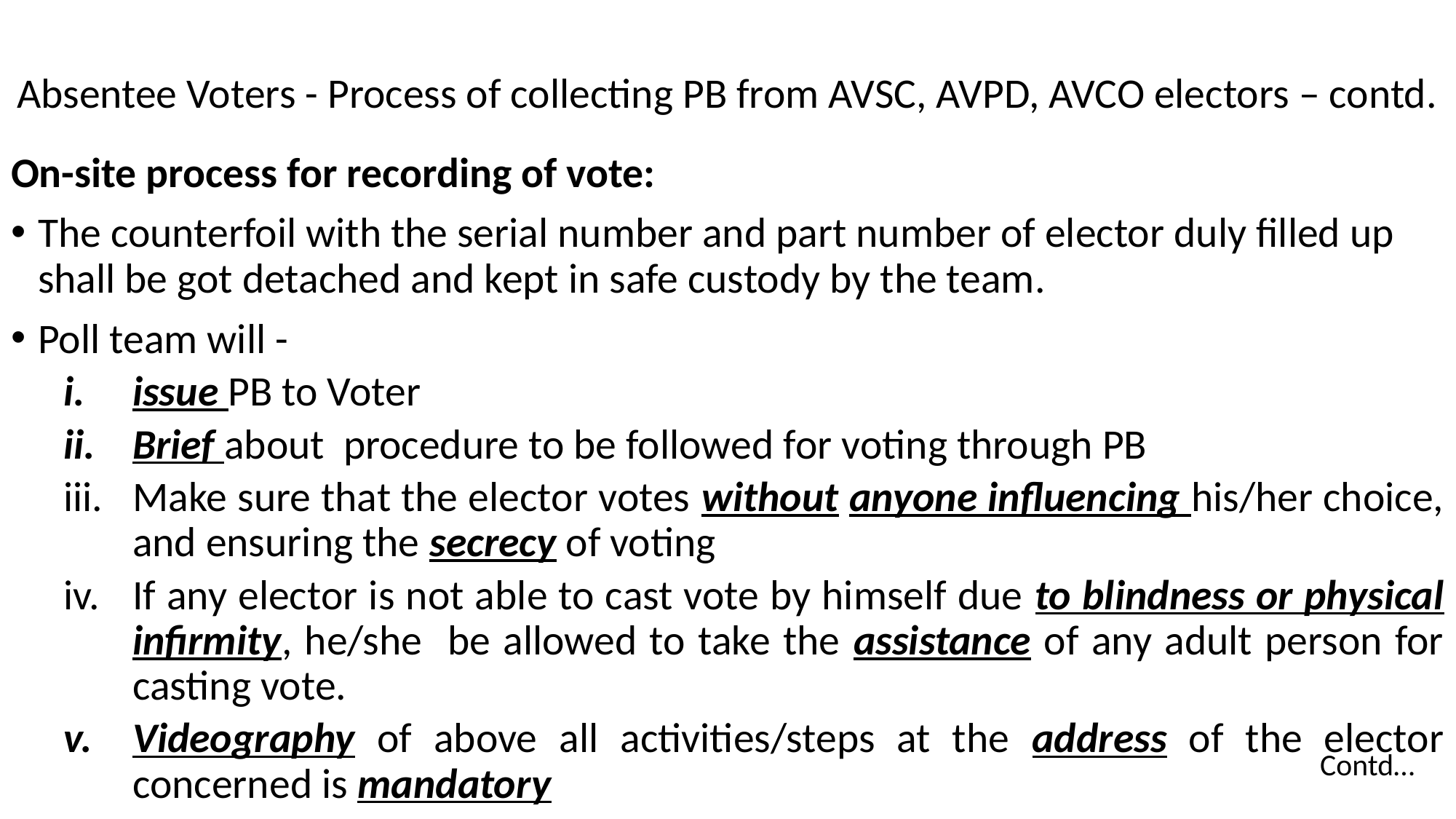

# Absentee Voters - Process of collecting PB from AVSC, AVPD, AVCO electors – contd.
On-site process for recording of vote:
The counterfoil with the serial number and part number of elector duly filled up shall be got detached and kept in safe custody by the team.
Poll team will -
issue PB to Voter
Brief about  procedure to be followed for voting through PB
Make sure that the elector votes without anyone influencing his/her choice, and ensuring the secrecy of voting
If any elector is not able to cast vote by himself due to blindness or physical infirmity, he/she  be allowed to take the assistance of any adult person for casting vote.
Videography of above all activities/steps at the address of the elector concerned is mandatory

Contd…